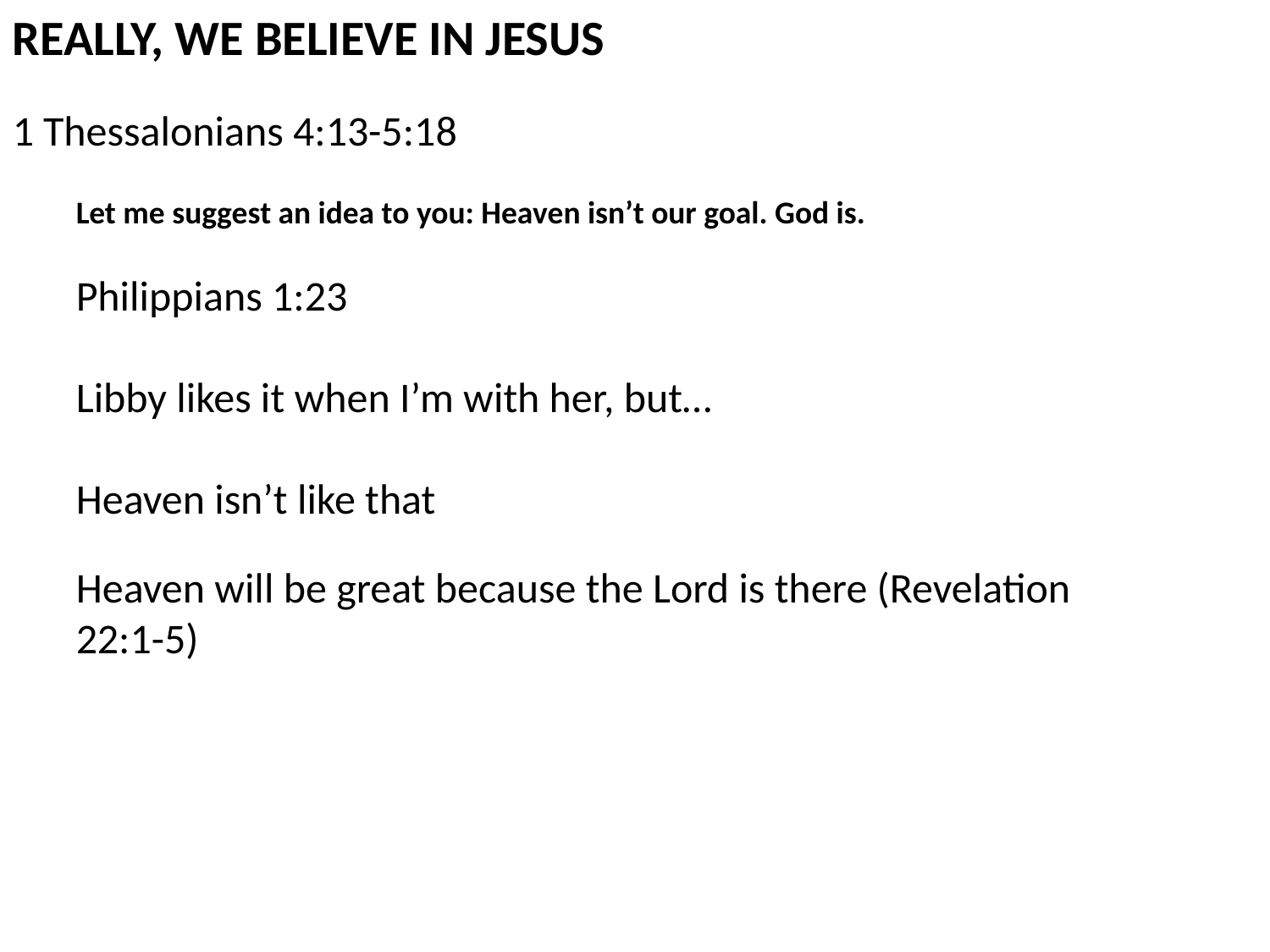

REALLY, WE BELIEVE IN JESUS

1 Thessalonians 4:13-5:18

Let me suggest an idea to you: Heaven isn’t our goal. God is.

Philippians 1:23

Libby likes it when I’m with her, but…

Heaven isn’t like that

Heaven will be great because the Lord is there (Revelation 22:1-5)